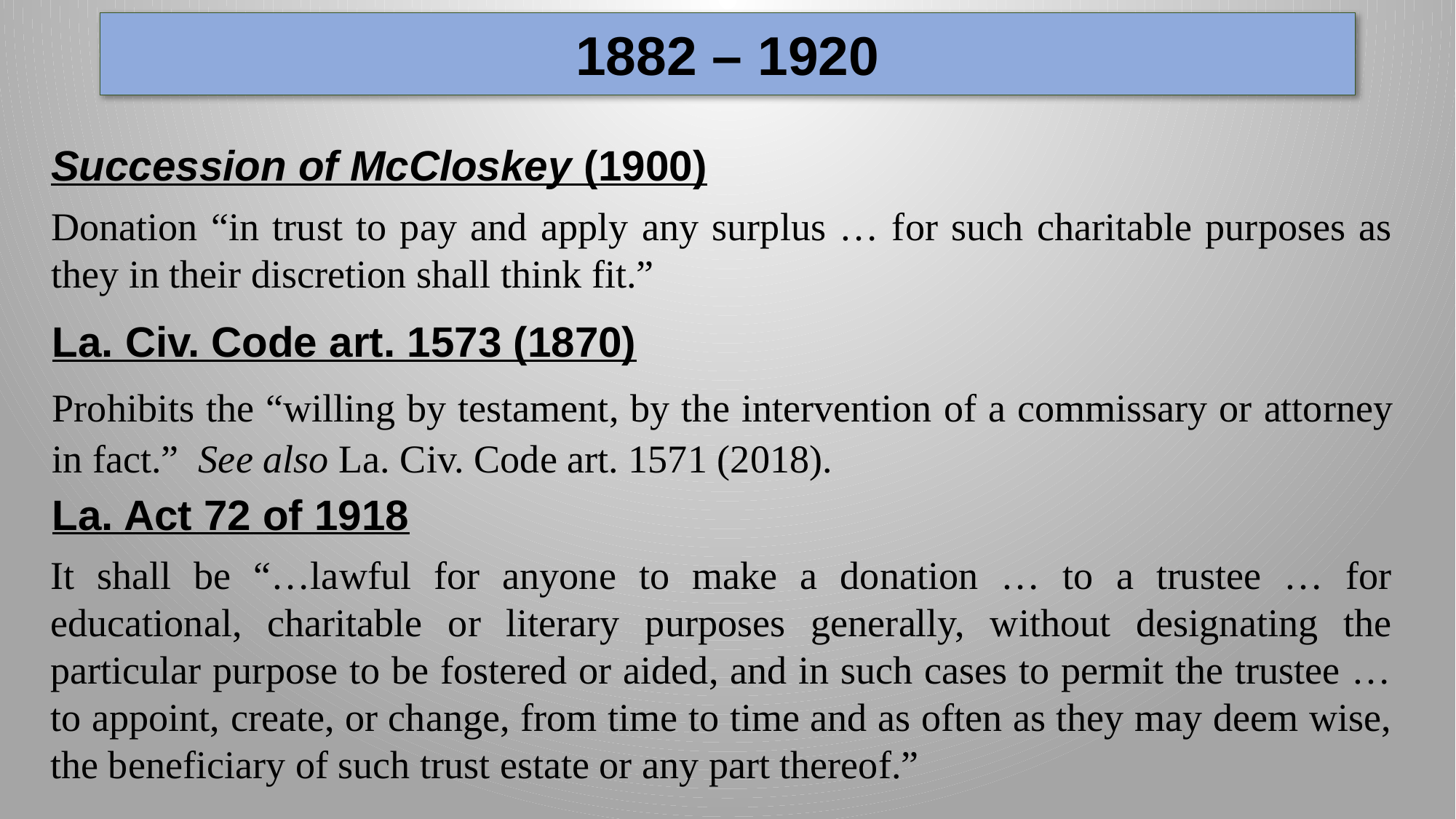

1882 – 1920
Succession of McCloskey (1900)
Donation “in trust to pay and apply any surplus … for such charitable purposes as they in their discretion shall think fit.”
La. Civ. Code art. 1573 (1870)
Prohibits the “willing by testament, by the intervention of a commissary or attorney in fact.”  See also La. Civ. Code art. 1571 (2018).
La. Act 72 of 1918
It shall be “…lawful for anyone to make a donation … to a trustee … for educational, charitable or literary purposes generally, without designating the particular purpose to be fostered or aided, and in such cases to permit the trustee … to appoint, create, or change, from time to time and as often as they may deem wise, the beneficiary of such trust estate or any part thereof.”